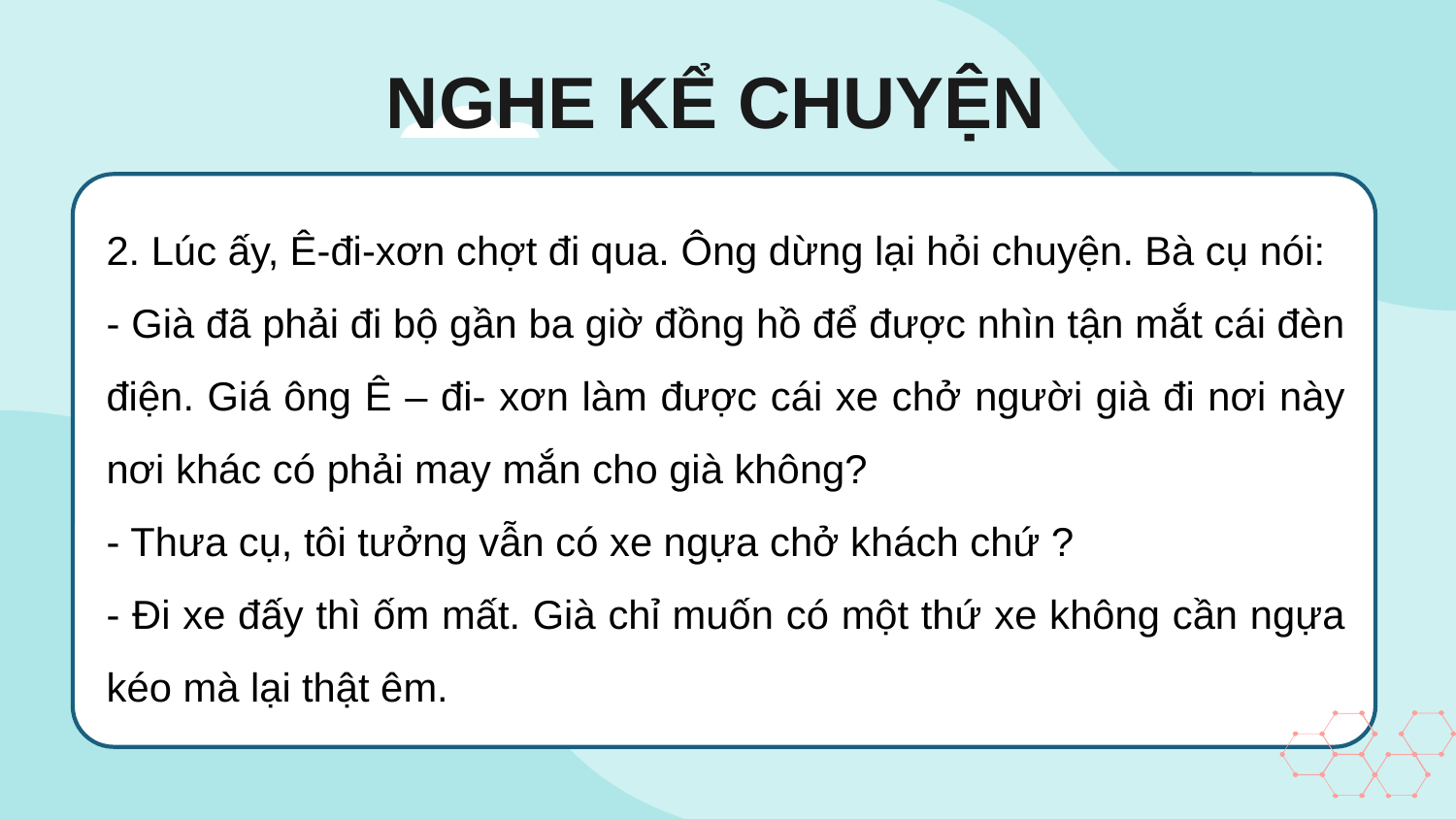

NGHE KỂ CHUYỆN

2. Lúc ấy, Ê-đi-xơn chợt đi qua. Ông dừng lại hỏi chuyện. Bà cụ nói:
- Già đã phải đi bộ gần ba giờ đồng hồ để được nhìn tận mắt cái đèn điện. Giá ông Ê – đi- xơn làm được cái xe chở người già đi nơi này nơi khác có phải may mắn cho già không?
- Thưa cụ, tôi tưởng vẫn có xe ngựa chở khách chứ ?
- Đi xe đấy thì ốm mất. Già chỉ muốn có một thứ xe không cần ngựa kéo mà lại thật êm.